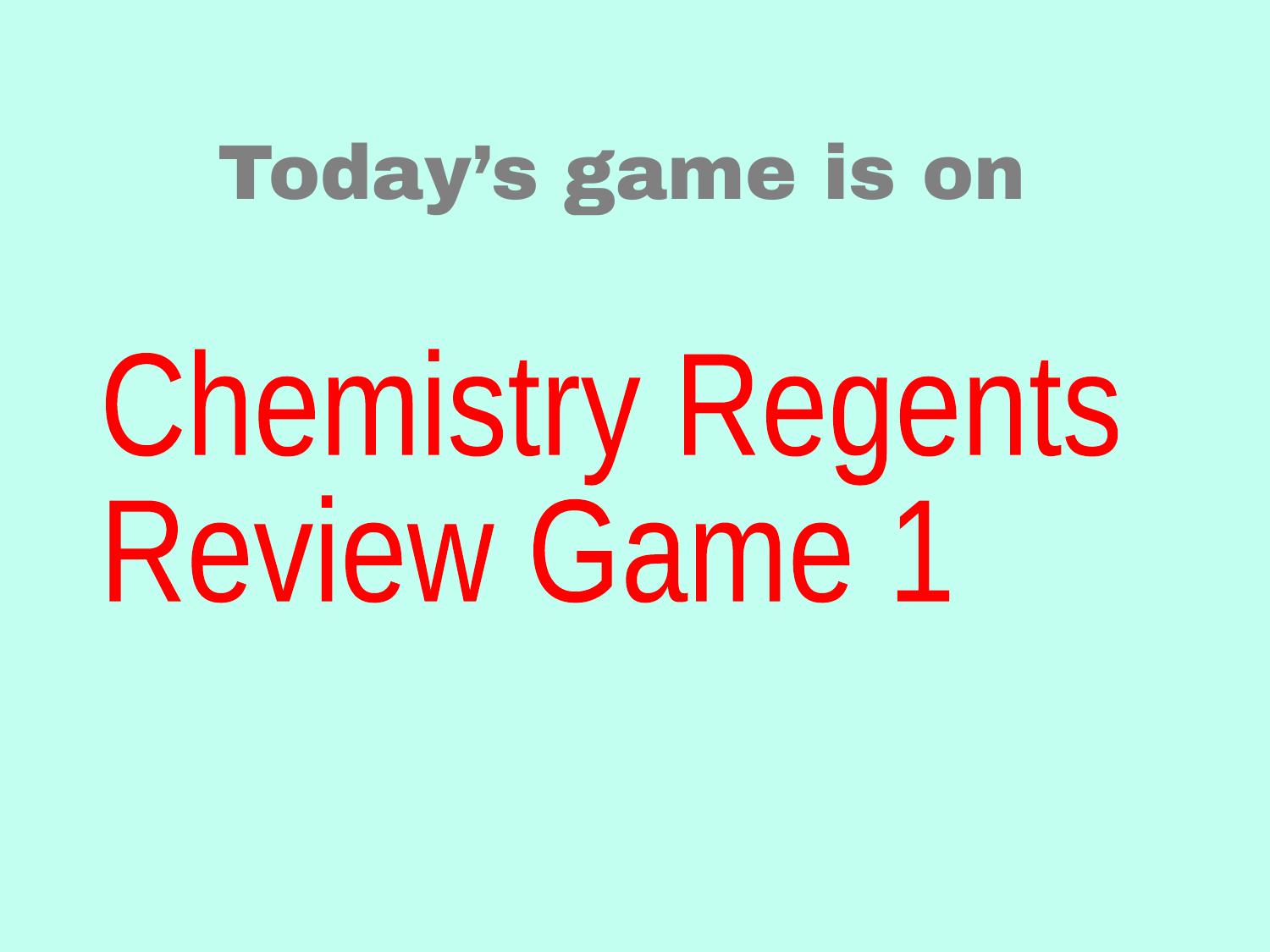

Today’s game is on
Chemistry Regents
Review Game 1